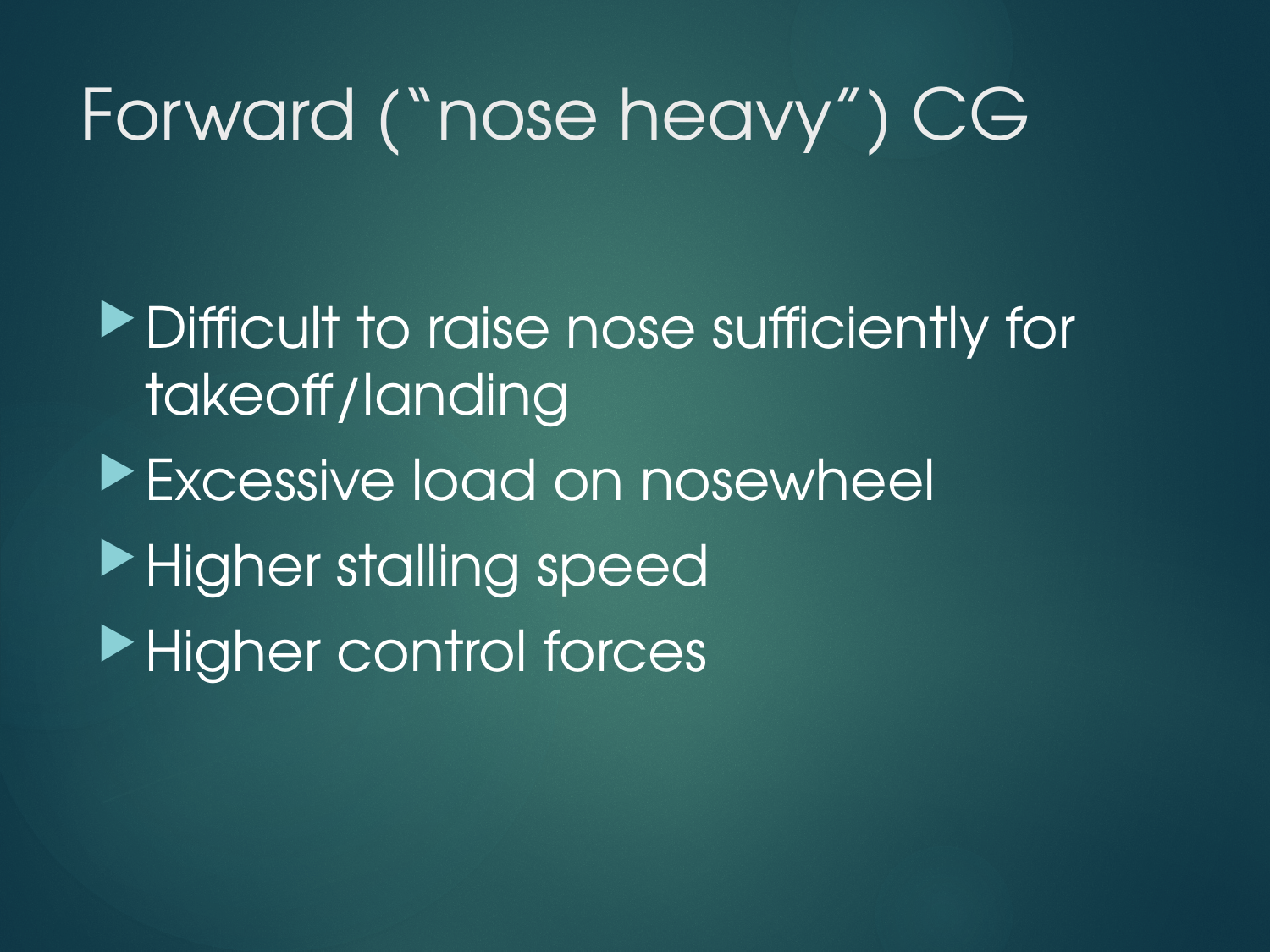

# Forward (“nose heavy”) CG
Difficult to raise nose sufficiently for takeoff/landing
Excessive load on nosewheel
Higher stalling speed
Higher control forces